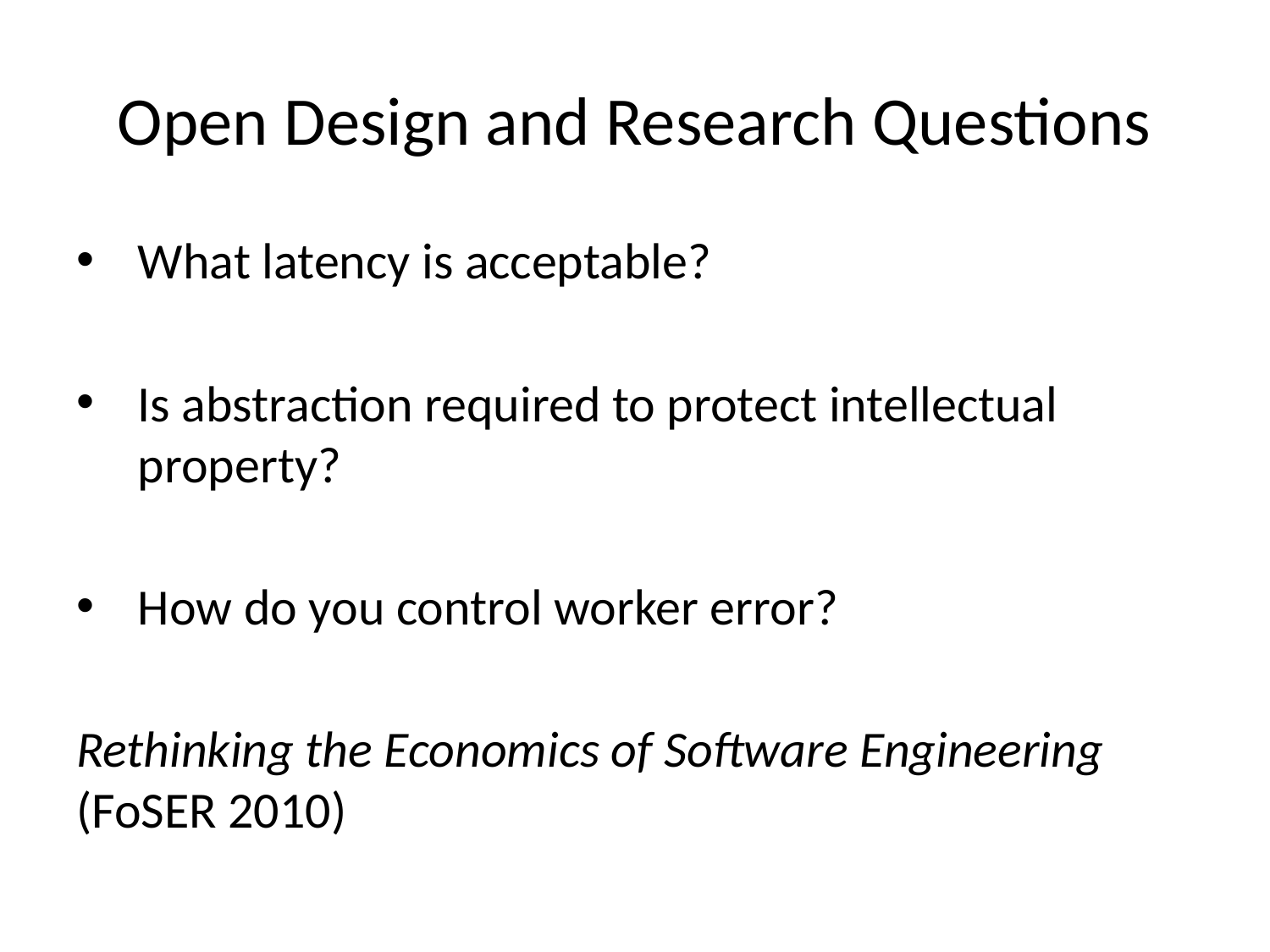

# Open Design and Research Questions
What latency is acceptable?

Is abstraction required to protect intellectual property?

How do you control worker error?

Rethinking the Economics of Software Engineering (FoSER 2010)